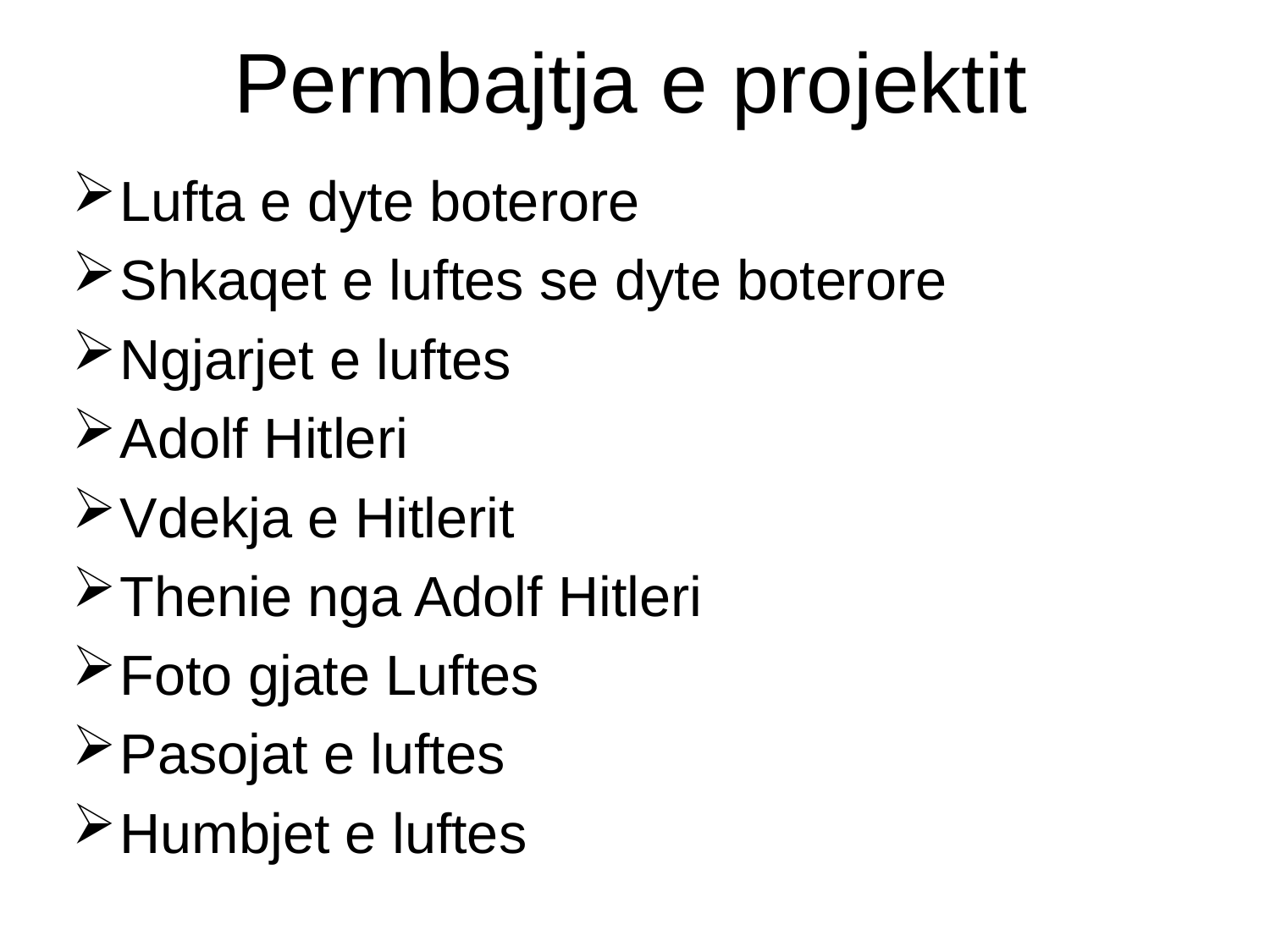

# Permbajtja e projektit
Lufta e dyte boterore
Shkaqet e luftes se dyte boterore
Ngjarjet e luftes
Adolf Hitleri
Vdekja e Hitlerit
Thenie nga Adolf Hitleri
Foto gjate Luftes
Pasojat e luftes
Humbjet e luftes